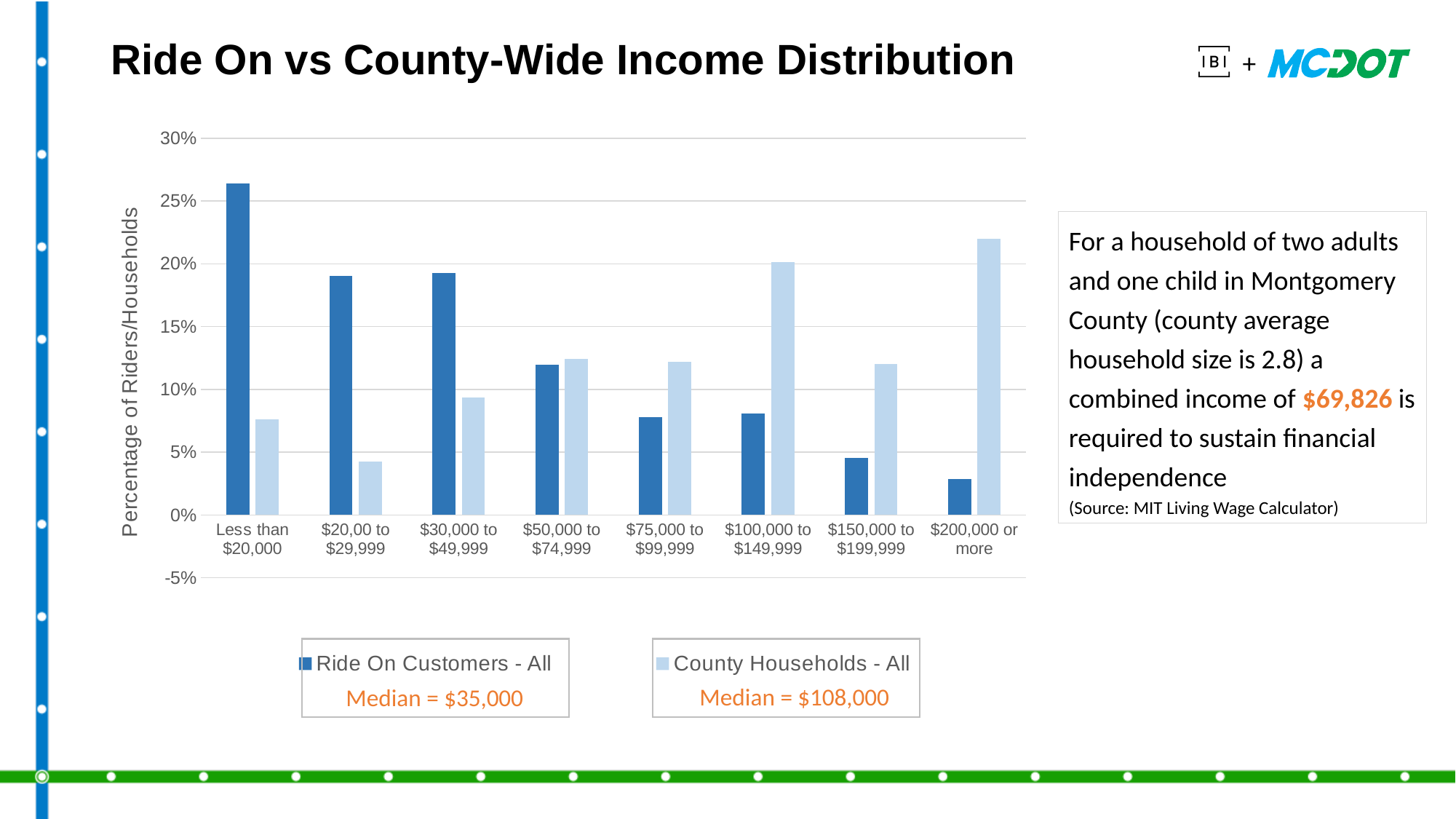

# Ride On vs County-Wide Income Distribution

### Chart

| Category |  |  |
|---|---|---|
| Less than $20,000 | 0.2640831992076266 | 0.076335608 |
| $20,00 to $29,999 | 0.19054104246626222 | 0.042449244 |
| $30,000 to $49,999 | 0.19289340101522842 | 0.093522455 |
| $50,000 to $74,999 | 0.11959886096322893 | 0.124256789 |
| $75,000 to $99,999 | 0.07775164046056704 | 0.122196159 |
| $100,000 to $149,999 | 0.0807230407329454 | 0.20141502 |
| $150,000 to $199,999 | 0.045561470843134826 | 0.119988923 |
| $200,000 or more | 0.02884734431100656 | 0.219835801 |
For a household of two adults and one child in Montgomery County (county average household size is 2.8) a combined income of $69,826 is required to sustain financial independence
(Source: MIT Living Wage Calculator)

Median = $108,000
Median = $35,000